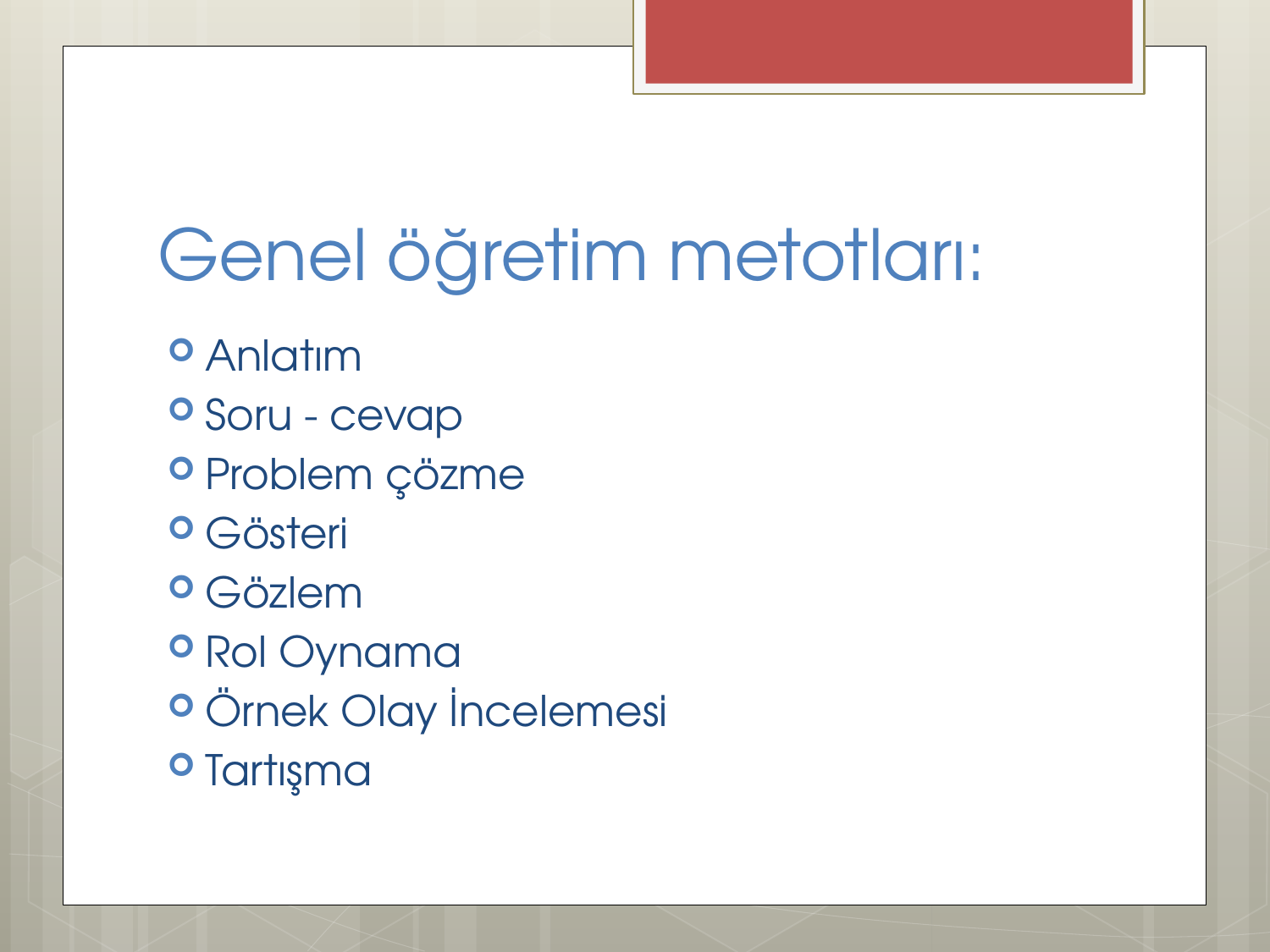

# Genel öğretim metotları:
Anlatım
Soru - cevap
Problem çözme
Gösteri
Gözlem
Rol Oynama
Örnek Olay İncelemesi
Tartışma